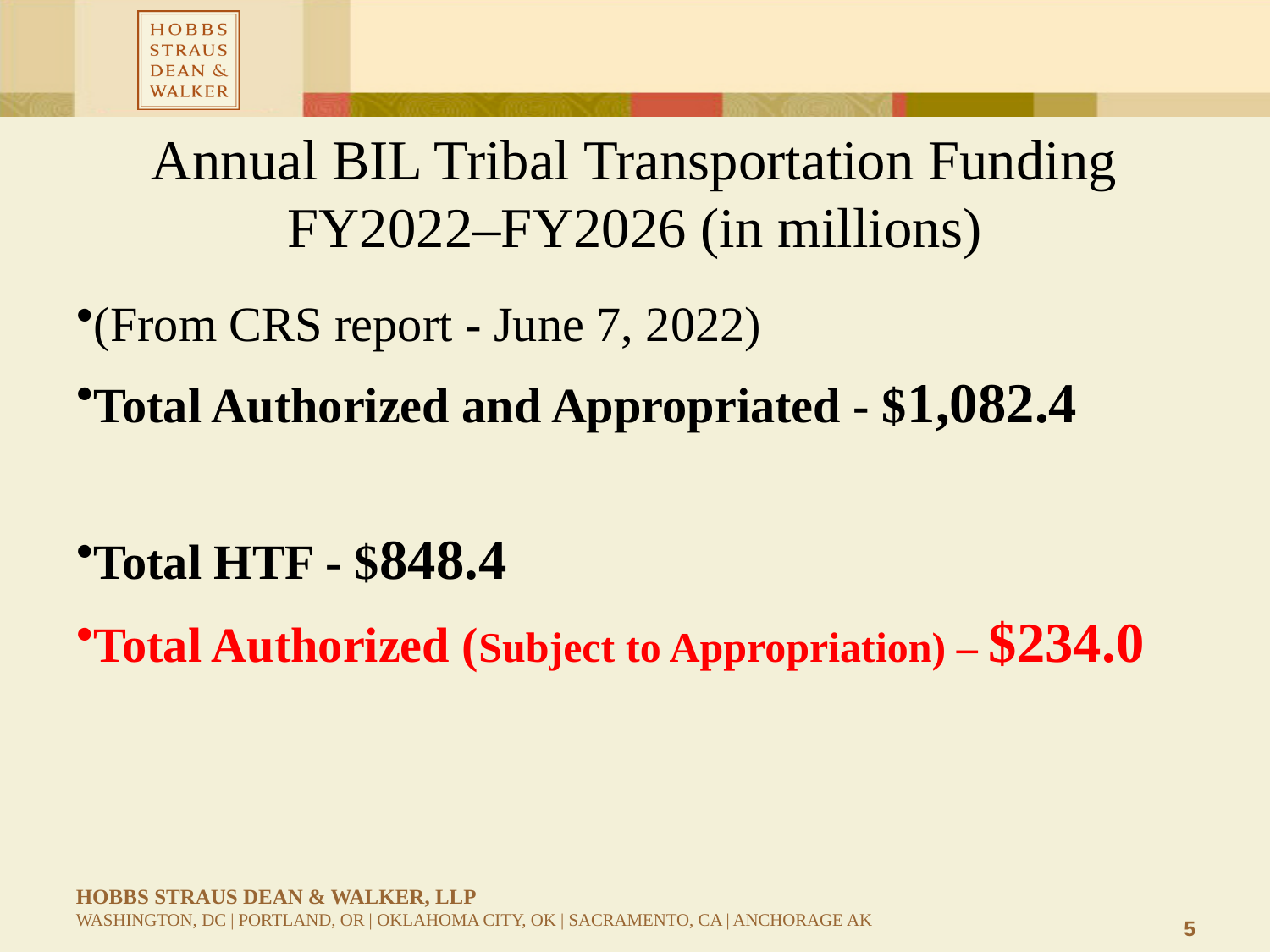

# Annual BIL Tribal Transportation Funding FY2022–FY2026 (in millions)
(From CRS report - June 7, 2022)
Total Authorized and Appropriated - $1,082.4

Total HTF - $848.4
Total Authorized (Subject to Appropriation) – $234.0